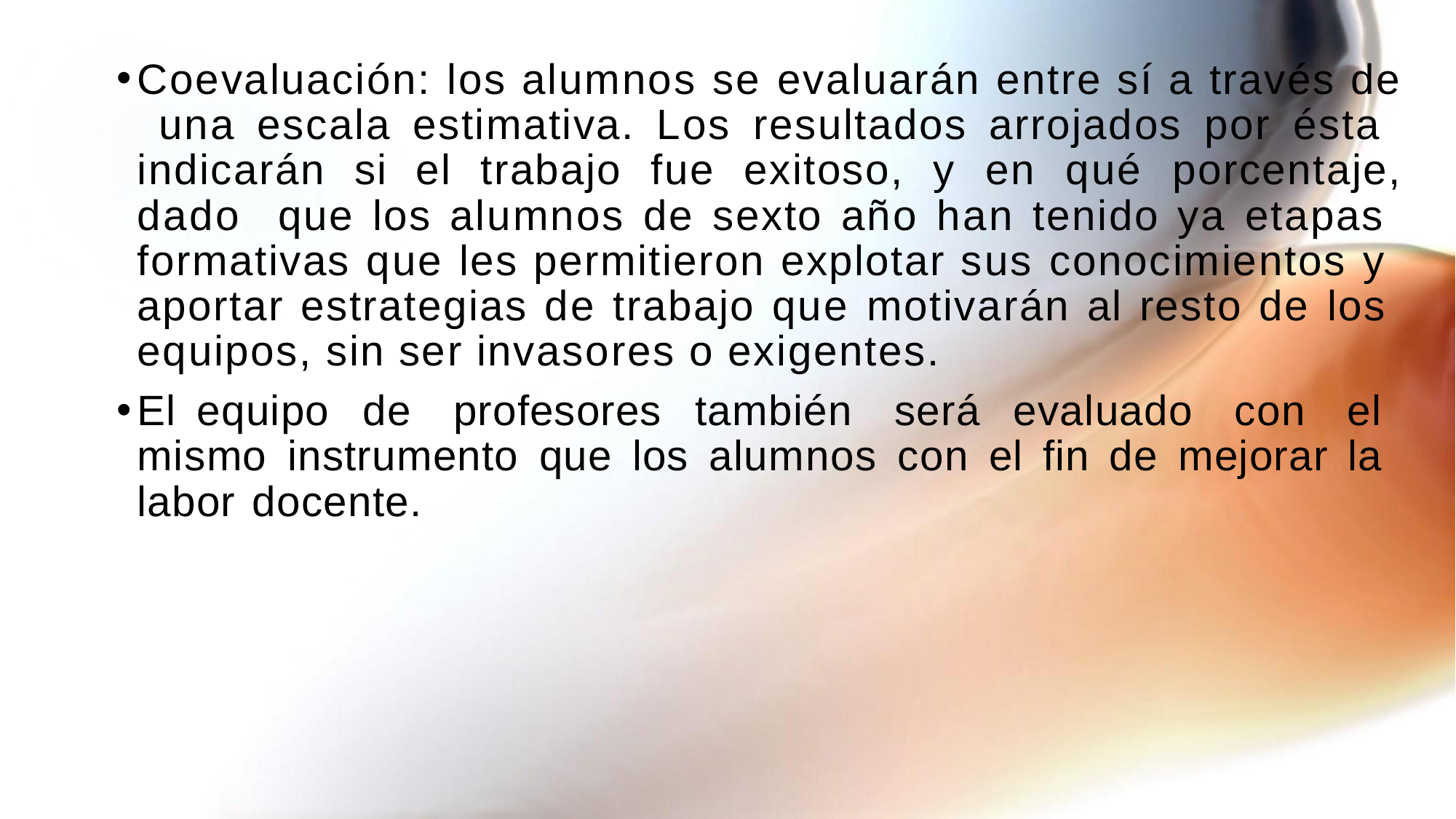

Coevaluación: los alumnos se evaluarán entre sí a través de  una escala estimativa. Los resultados arrojados por ésta  indicarán si el trabajo fue exitoso, y en qué porcentaje, dado  que los alumnos de sexto año han tenido ya etapas  formativas que les permitieron explotar sus conocimientos y  aportar estrategias de trabajo que motivarán al resto de los  equipos, sin ser invasores o exigentes.
El equipo de  profesores también  será evaluado  con  el  mismo instrumento que los alumnos con el fin de mejorar la  labor docente.